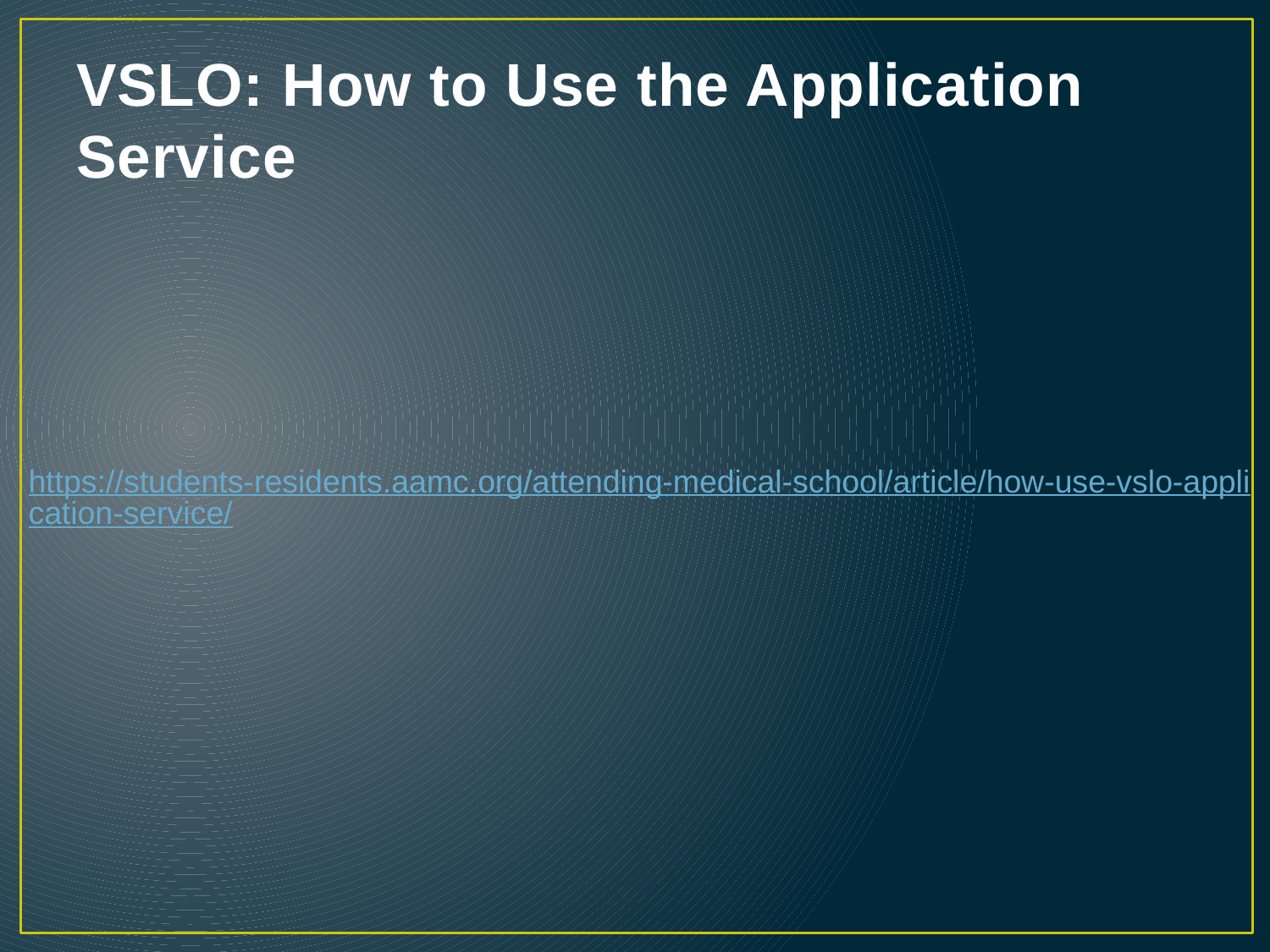

# VSLO: How to Use the Application Service
https://students-residents.aamc.org/attending-medical-school/article/how-use-vslo-application-service/